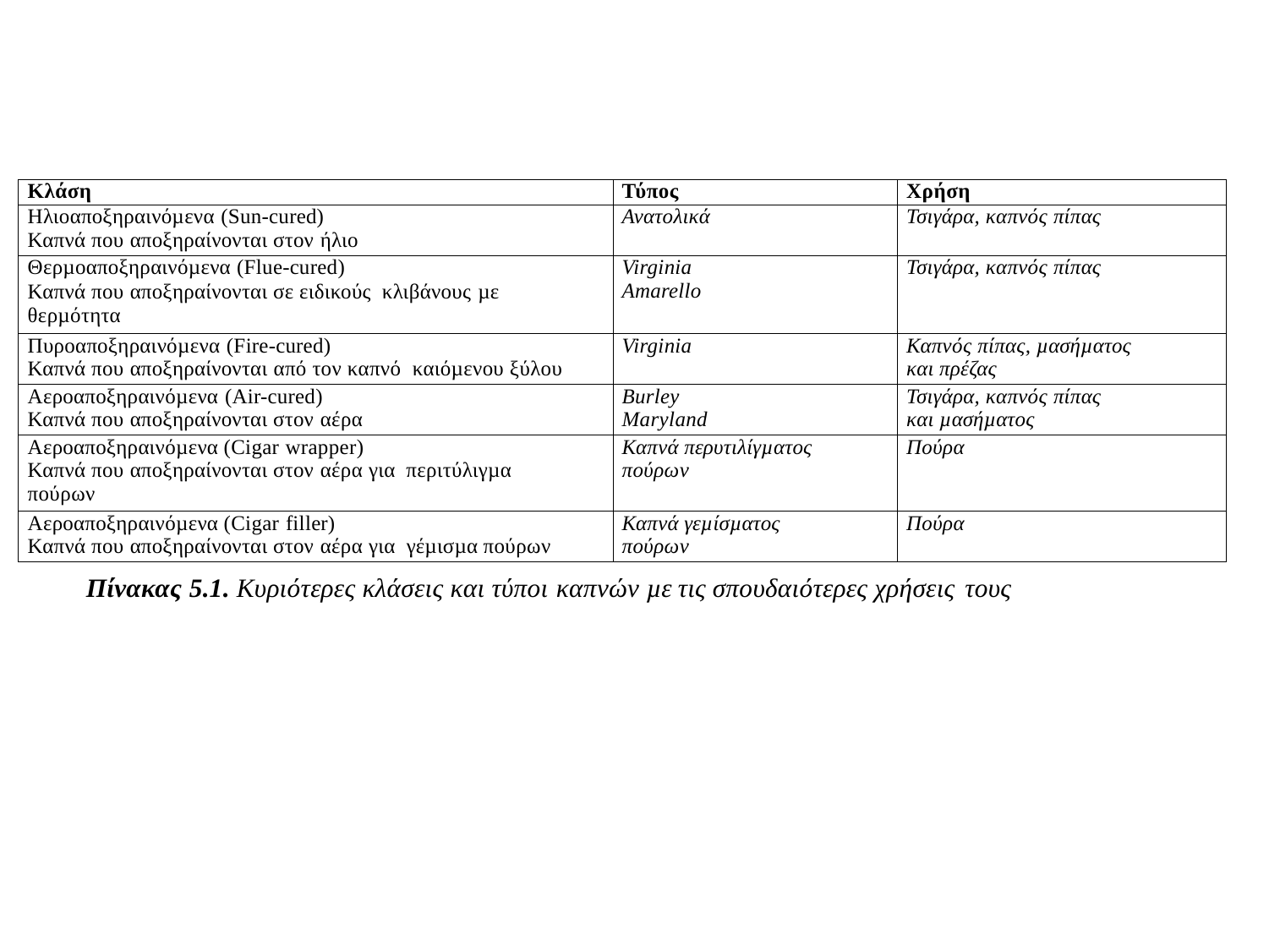

| Κλάση | Τύπος | Χρήση |
| --- | --- | --- |
| Ηλιοαποξηραινόµενα (Sun-cured) Καπνά που αποξηραίνονται στον ήλιο | Ανατολικά | Τσιγάρα, καπνός πίπας |
| Θερµοαποξηραινόµενα (Flue-cured) Καπνά που αποξηραίνονται σε ειδικούς κλιβάνους µε θερµότητα | Virginia Amarello | Τσιγάρα, καπνός πίπας |
| Πυροαποξηραινόµενα (Fire-cured) Καπνά που αποξηραίνονται από τον καπνό καιόµενου ξύλου | Virginia | Καπνός πίπας, µασήµατος και πρέζας |
| Αεροαποξηραινόµενα (Air-cured) Καπνά που αποξηραίνονται στον αέρα | Burley Maryland | Τσιγάρα, καπνός πίπας και µασήµατος |
| Αεροαποξηραινόµενα (Cigar wrapper) Καπνά που αποξηραίνονται στον αέρα για περιτύλιγµα πούρων | Καπνά περυτιλίγµατος πούρων | Πούρα |
| Αεροαποξηραινόµενα (Cigar filler) Καπνά που αποξηραίνονται στον αέρα για γέµισµα πούρων | Καπνά γεµίσµατος πούρων | Πούρα |
Πίνακας 5.1. Κυριότερες κλάσεις και τύποι καπνών µε τις σπουδαιότερες χρήσεις τους